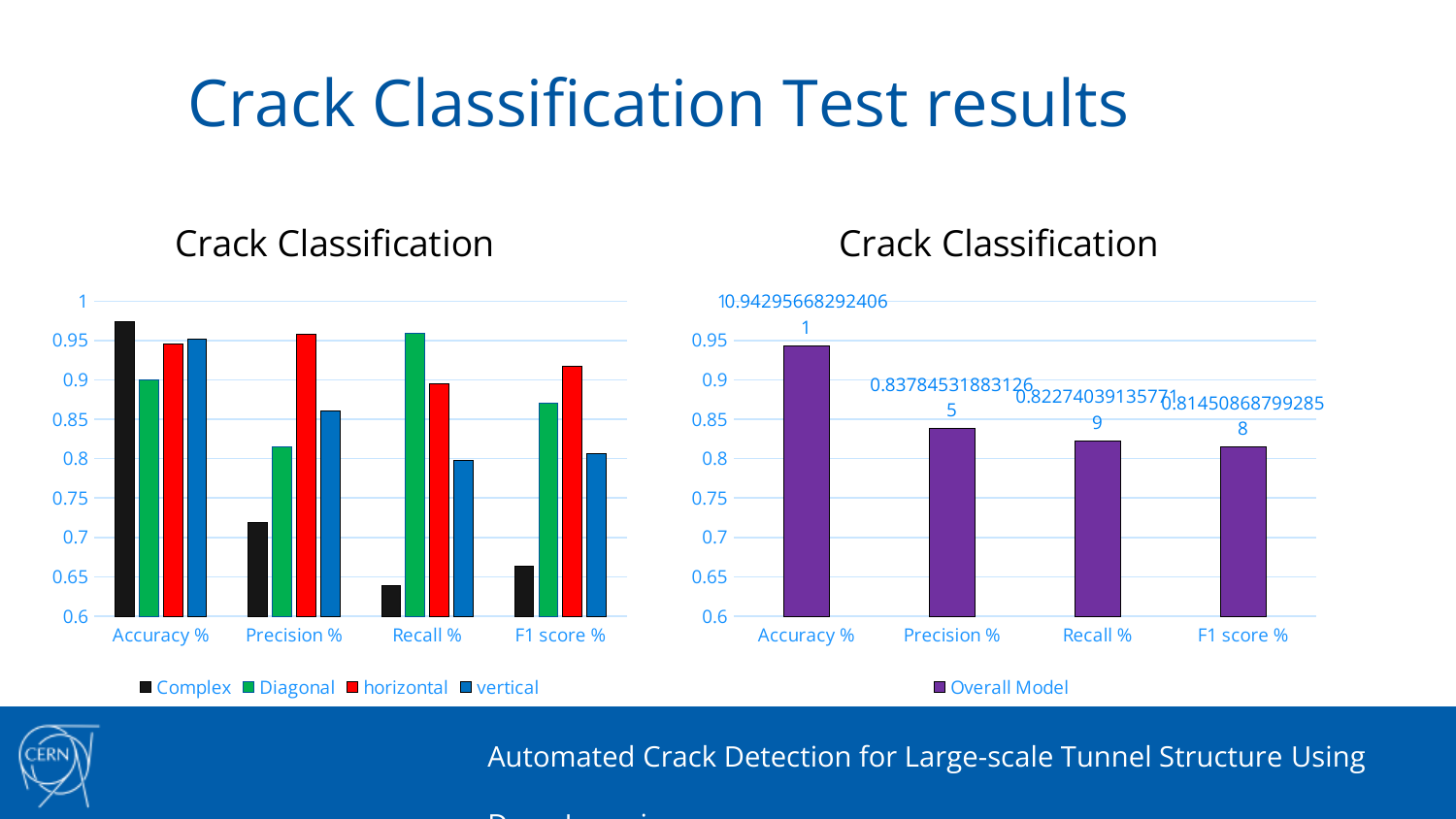

# Crack Classification Test results

### Chart: Crack Classification

| Category | Complex | Diagonal | horizontal | vertical |
|---|---|---|---|---|
| Accuracy % | 0.9743255507827634 | 0.9003555596068751 | 0.9459669938206007 | 0.9511786274860063 |
| Precision % | 0.71875 | 0.814885786165097 | 0.9576991928636666 | 0.8600462962962963 |
| Recall % | 0.6386904761904763 | 0.9591435223628317 | 0.8951559551559551 | 0.7979716117216118 |
| F1 score % | 0.6633116883116883 | 0.8707770179305181 | 0.9171483458084615 | 0.806797699920765 |

### Chart: Crack Classification

| Category | Overall Model  |
|---|---|
| Accuracy % | 0.9429566829240614 |
| Precision % | 0.8378453188312649 |
| Recall % | 0.8227403913577187 |
| F1 score % | 0.814508687992858 |
Automated Crack Detection for Large-scale Tunnel Structure Using
Deep Learning